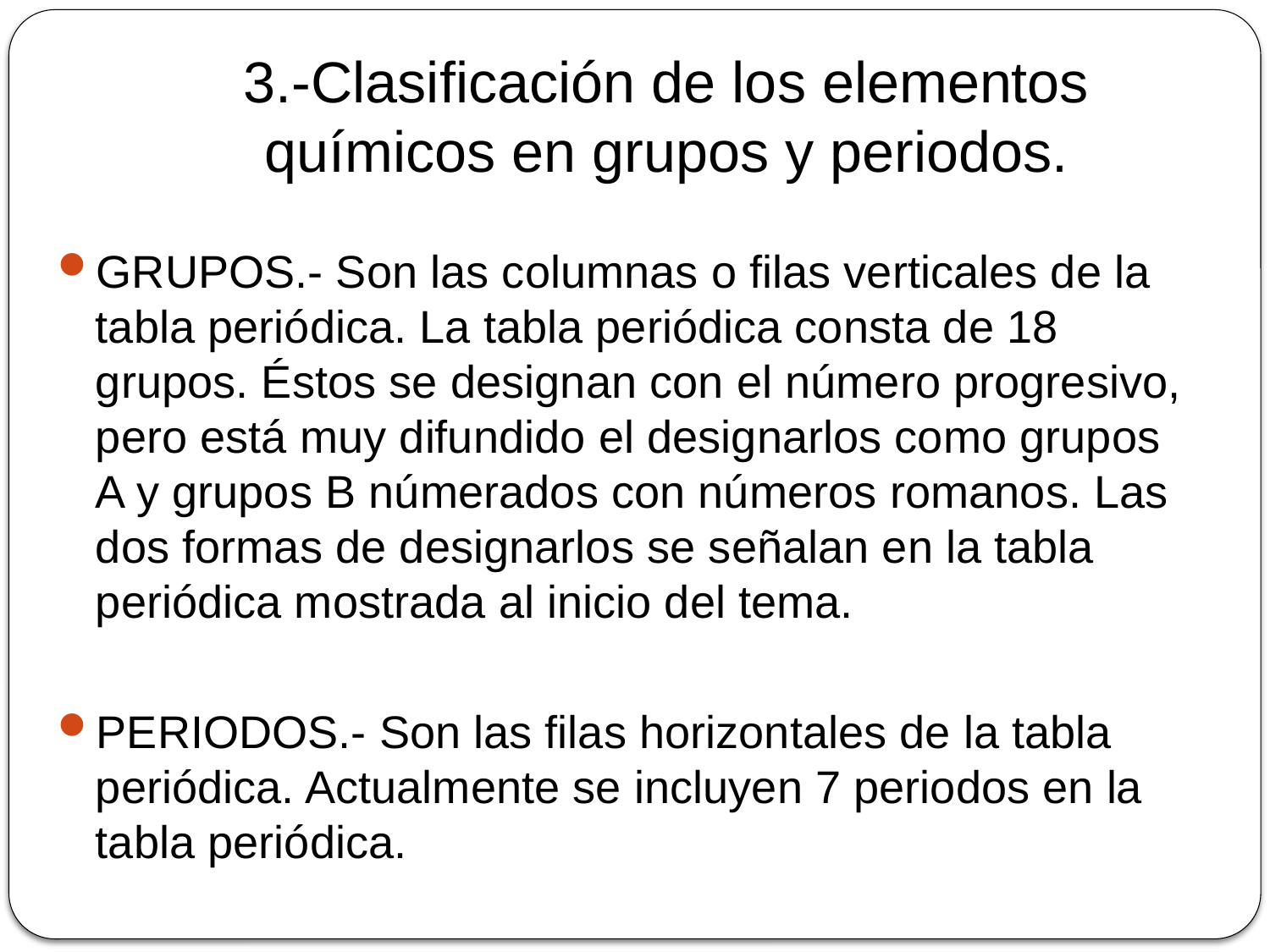

# 3.-Clasificación de los elementos químicos en grupos y periodos.
GRUPOS.- Son las columnas o filas verticales de la tabla periódica. La tabla periódica consta de 18 grupos. Éstos se designan con el número progresivo, pero está muy difundido el designarlos como grupos A y grupos B númerados con números romanos. Las dos formas de designarlos se señalan en la tabla periódica mostrada al inicio del tema.

PERIODOS.- Son las filas horizontales de la tabla periódica. Actualmente se incluyen 7 periodos en la tabla periódica.